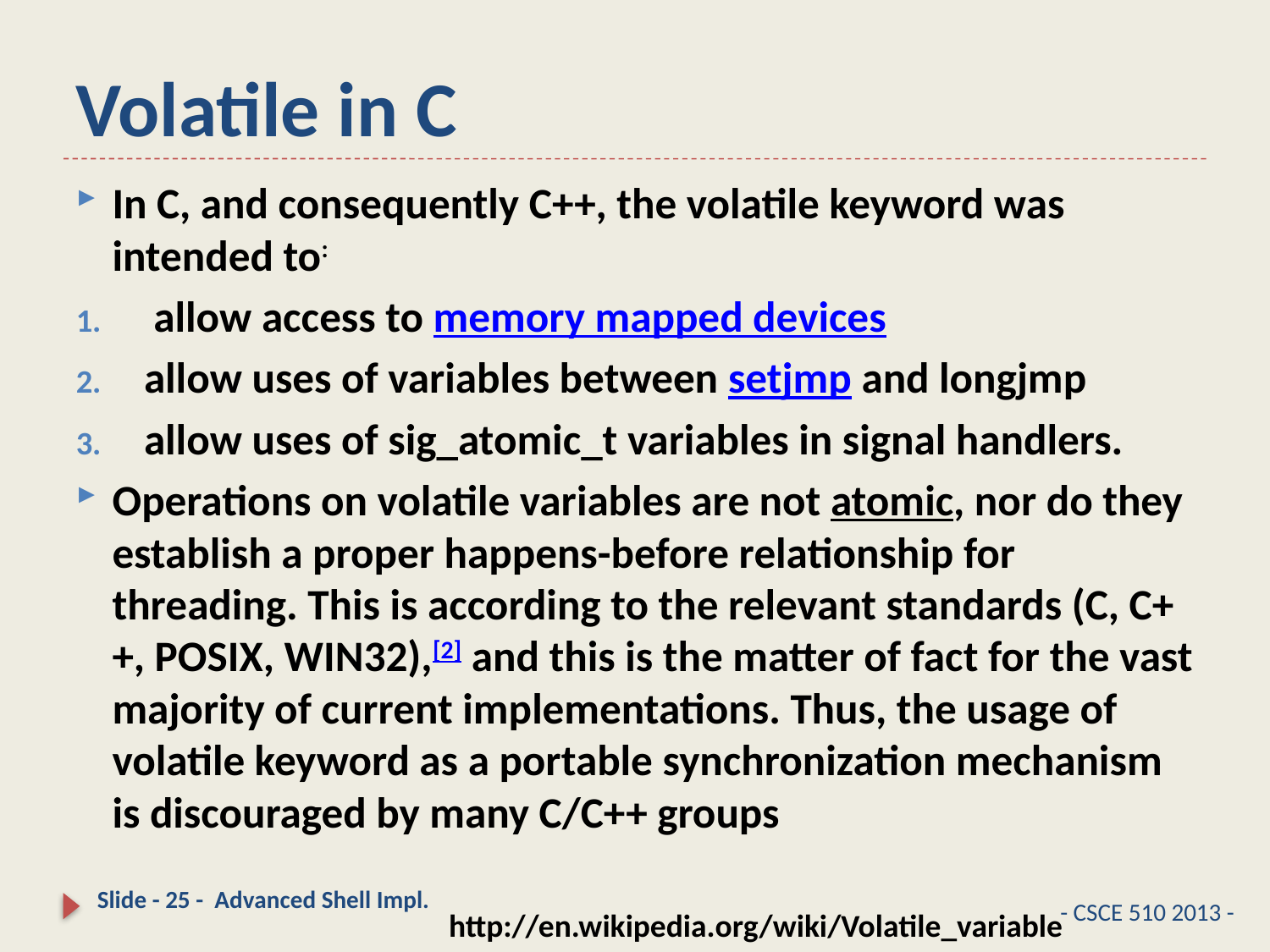

# Volatile in C
In C, and consequently C++, the volatile keyword was intended to:
 allow access to memory mapped devices
allow uses of variables between setjmp and longjmp
allow uses of sig_atomic_t variables in signal handlers.
Operations on volatile variables are not atomic, nor do they establish a proper happens-before relationship for threading. This is according to the relevant standards (C, C++, POSIX, WIN32),[2] and this is the matter of fact for the vast majority of current implementations. Thus, the usage of volatile keyword as a portable synchronization mechanism is discouraged by many C/C++ groups

Slide - 25 -  Advanced Shell Impl.
- CSCE 510 2013 -
http://en.wikipedia.org/wiki/Volatile_variable